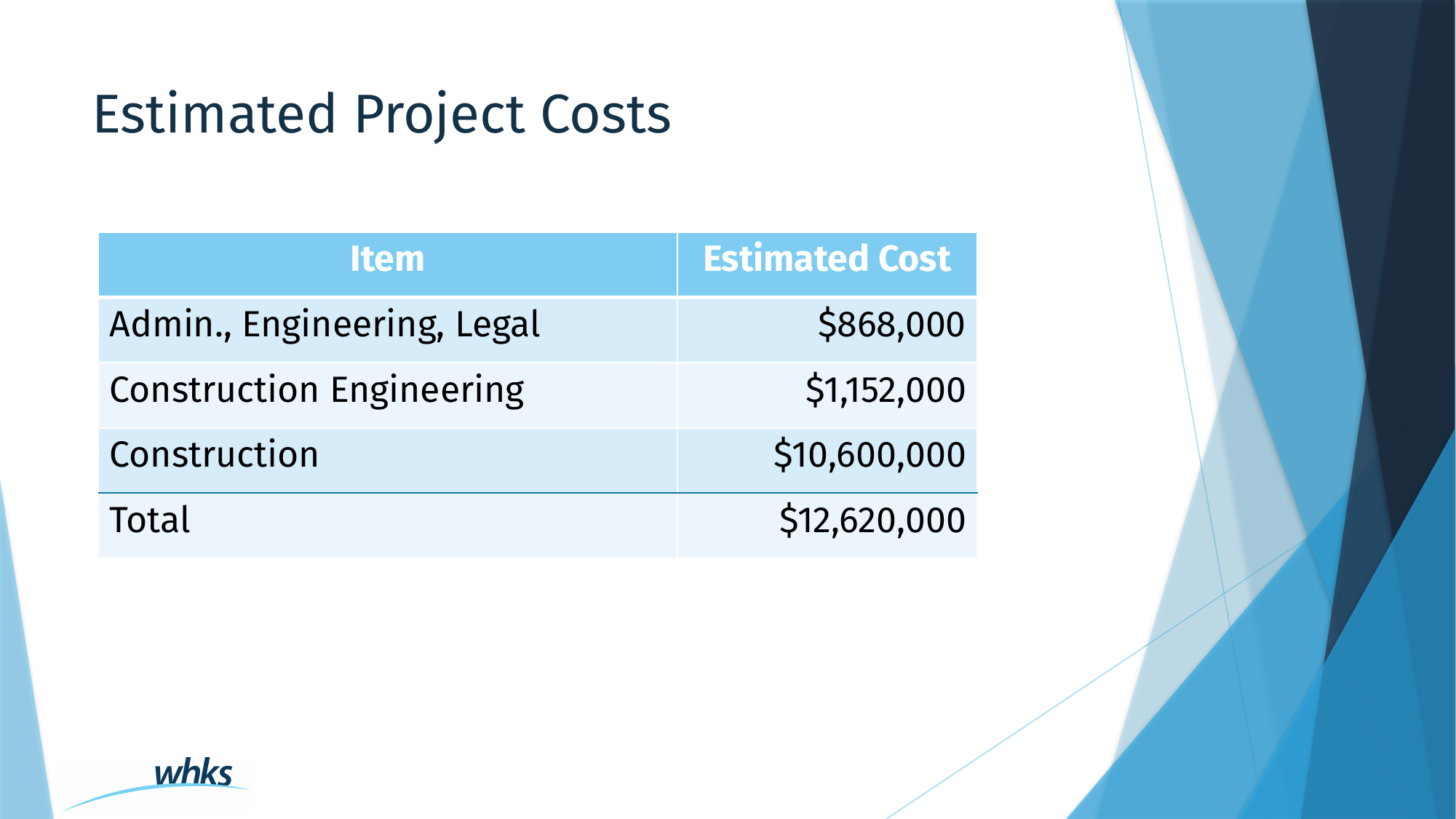

# Estimated Project Costs
| Item | Estimated Cost |
| --- | --- |
| Admin., Engineering, Legal | $868,000 |
| Construction Engineering | $1,152,000 |
| Construction | $10,600,000 |
| Total | $12,620,000 |